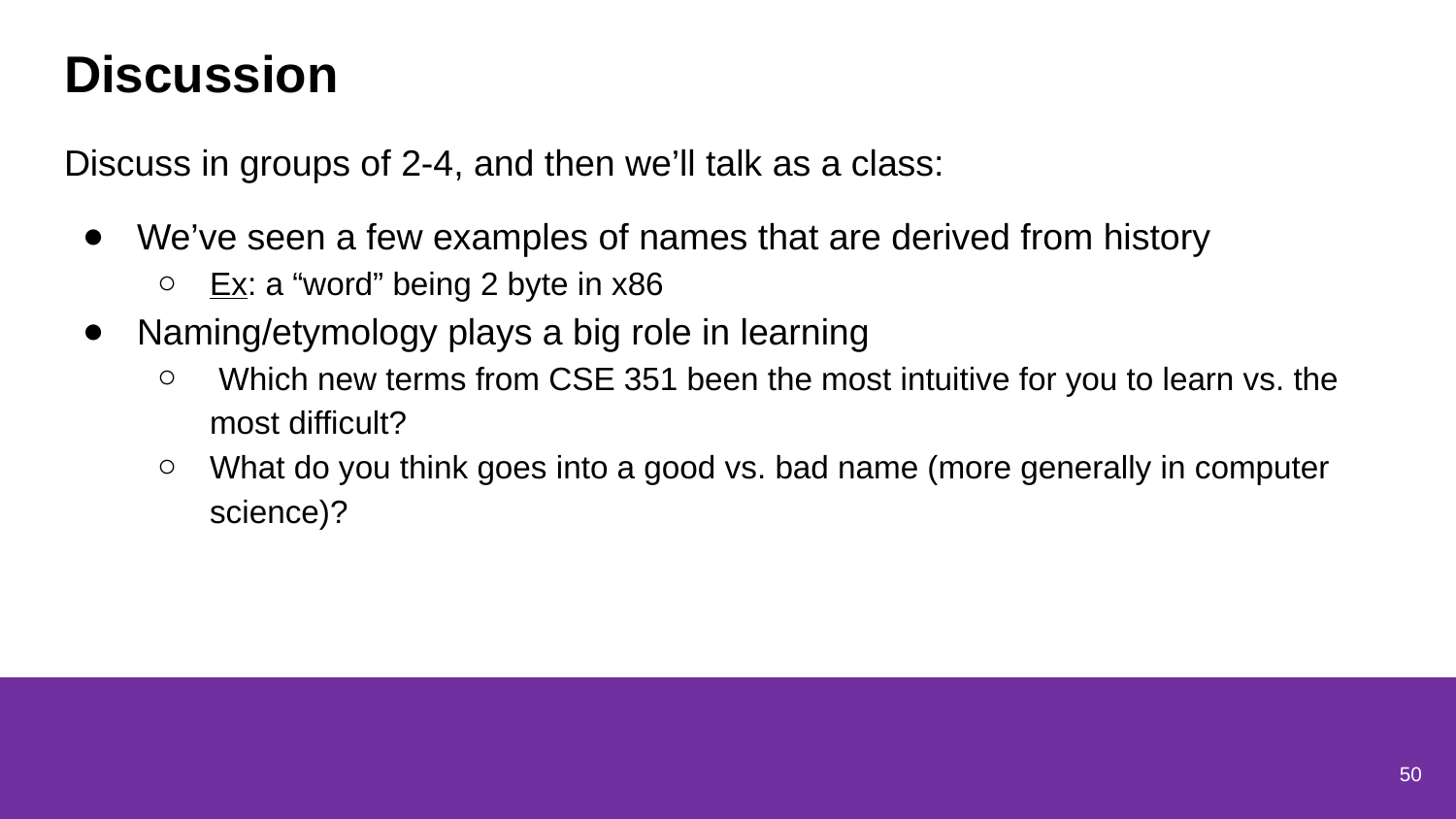

# Discussion
Discuss in groups of 2-4, and then we’ll talk as a class:
We’ve seen a few examples of names that are derived from history
Ex: a “word” being 2 byte in x86
Naming/etymology plays a big role in learning
 Which new terms from CSE 351 been the most intuitive for you to learn vs. the most difficult?
What do you think goes into a good vs. bad name (more generally in computer science)?
50